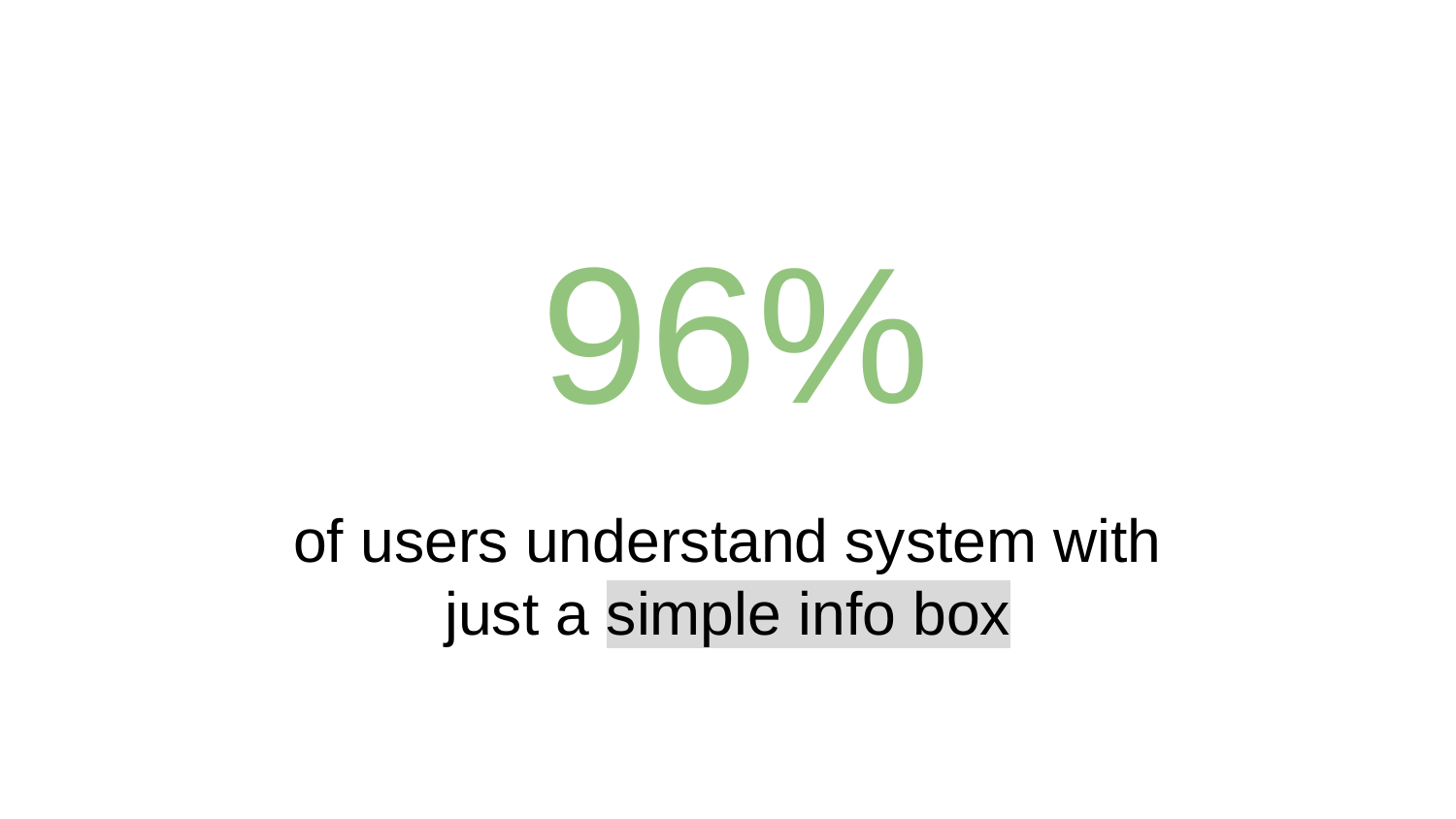

96%
of users understand system with just a simple info box